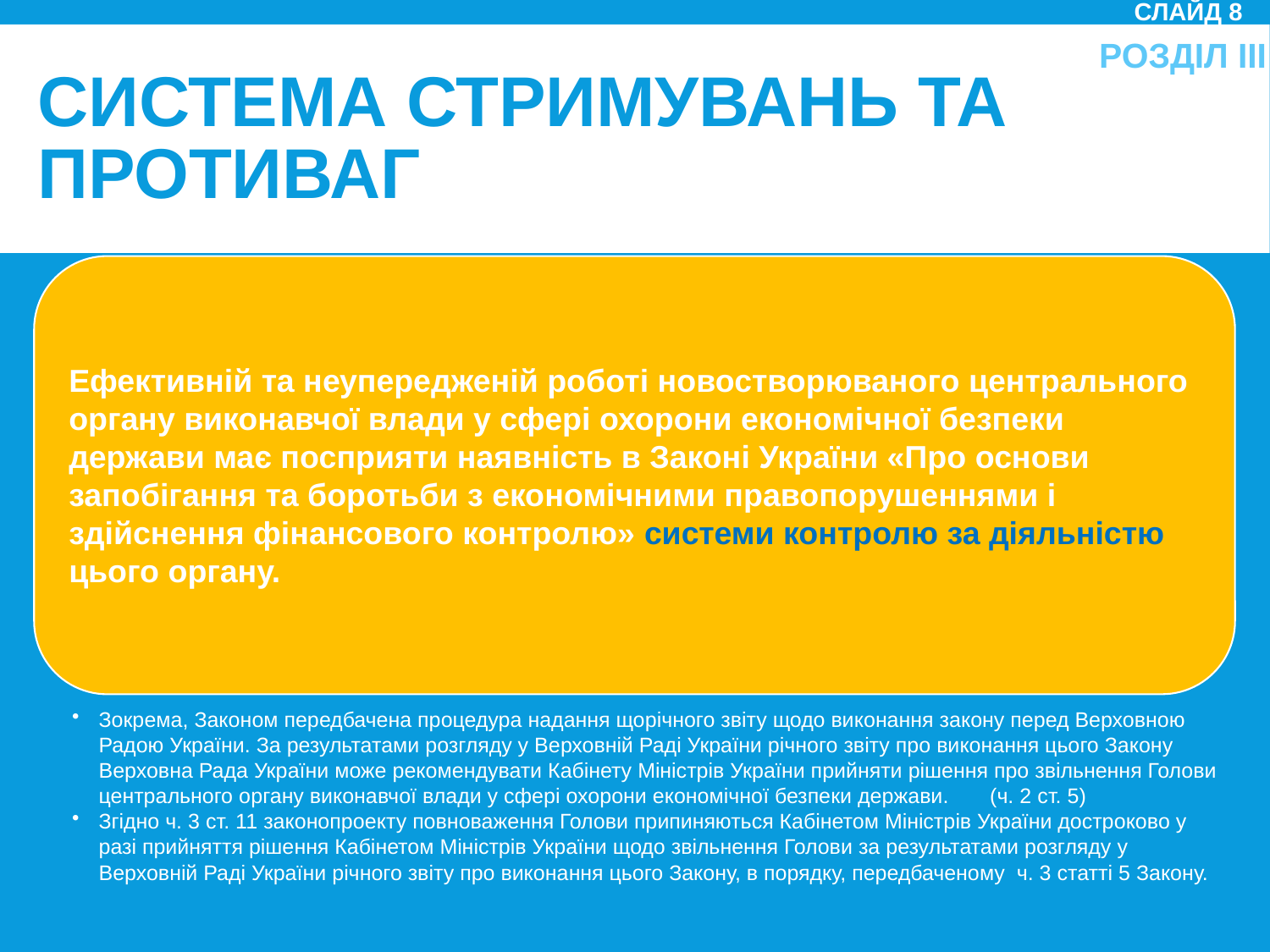

Слайд 8
Розділ III
# Система стримувань та противаг
Ефективній та неупередженій роботі новостворюваного центрального органу виконавчої влади у сфері охорони економічної безпеки держави має посприяти наявність в Законі України «Про основи запобігання та боротьби з економічними правопорушеннями і здійснення фінансового контролю» системи контролю за діяльністю цього органу.
Зокрема, Законом передбачена процедура надання щорічного звіту щодо виконання закону перед Верховною Радою України. За результатами розгляду у Верховній Раді України річного звіту про виконання цього Закону Верховна Рада України може рекомендувати Кабінету Міністрів України прийняти рішення про звільнення Голови центрального органу виконавчої влади у сфері охорони економічної безпеки держави.       (ч. 2 ст. 5)
Згідно ч. 3 ст. 11 законопроекту повноваження Голови припиняються Кабінетом Міністрів України достроково у разі прийняття рішення Кабінетом Міністрів України щодо звільнення Голови за результатами розгляду у Верховній Раді України річного звіту про виконання цього Закону, в порядку, передбаченому  ч. 3 статті 5 Закону.